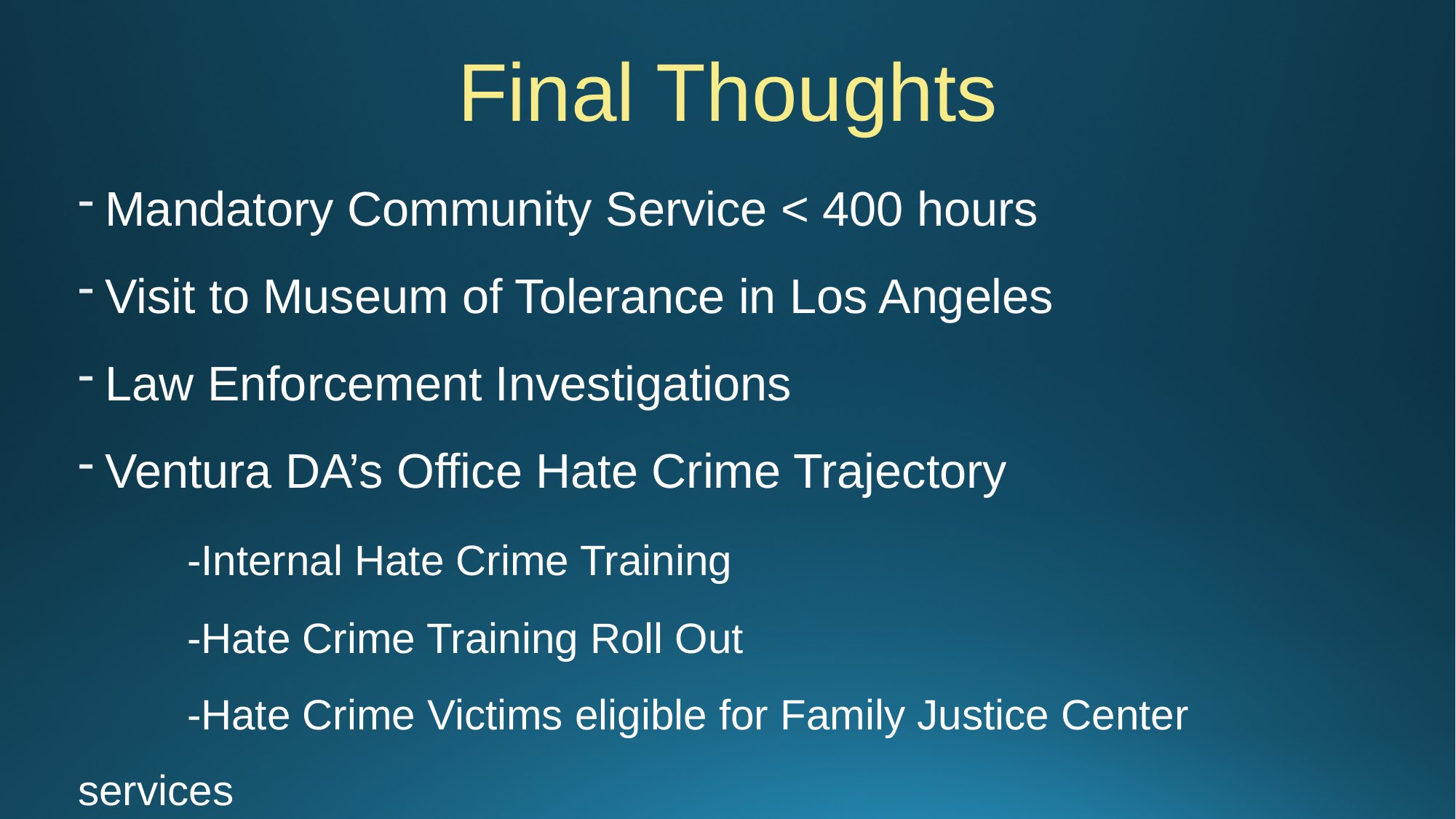

# Final Thoughts
Mandatory Community Service < 400 hours
Visit to Museum of Tolerance in Los Angeles
Law Enforcement Investigations
Ventura DA’s Office Hate Crime Trajectory
	-Internal Hate Crime Training
	-Hate Crime Training Roll Out
	-Hate Crime Victims eligible for Family Justice Center services